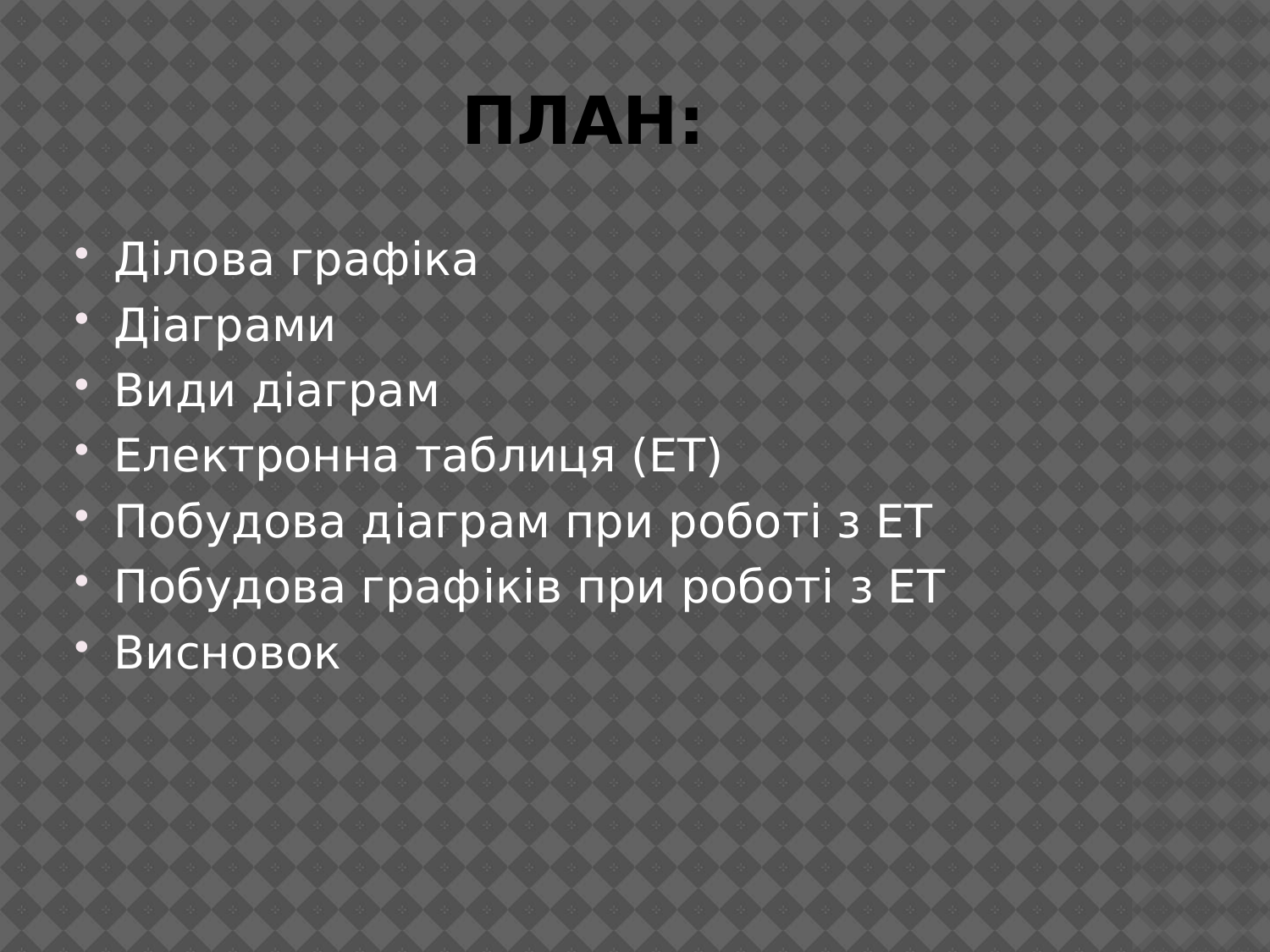

# План:
Дiлова графiка
Дiаграми
Види дiаграм
Електронна таблиця (ЕТ)
Побудова дiаграм при роботi з ЕТ
Побудова графiкiв при роботi з ЕТ
Висновок